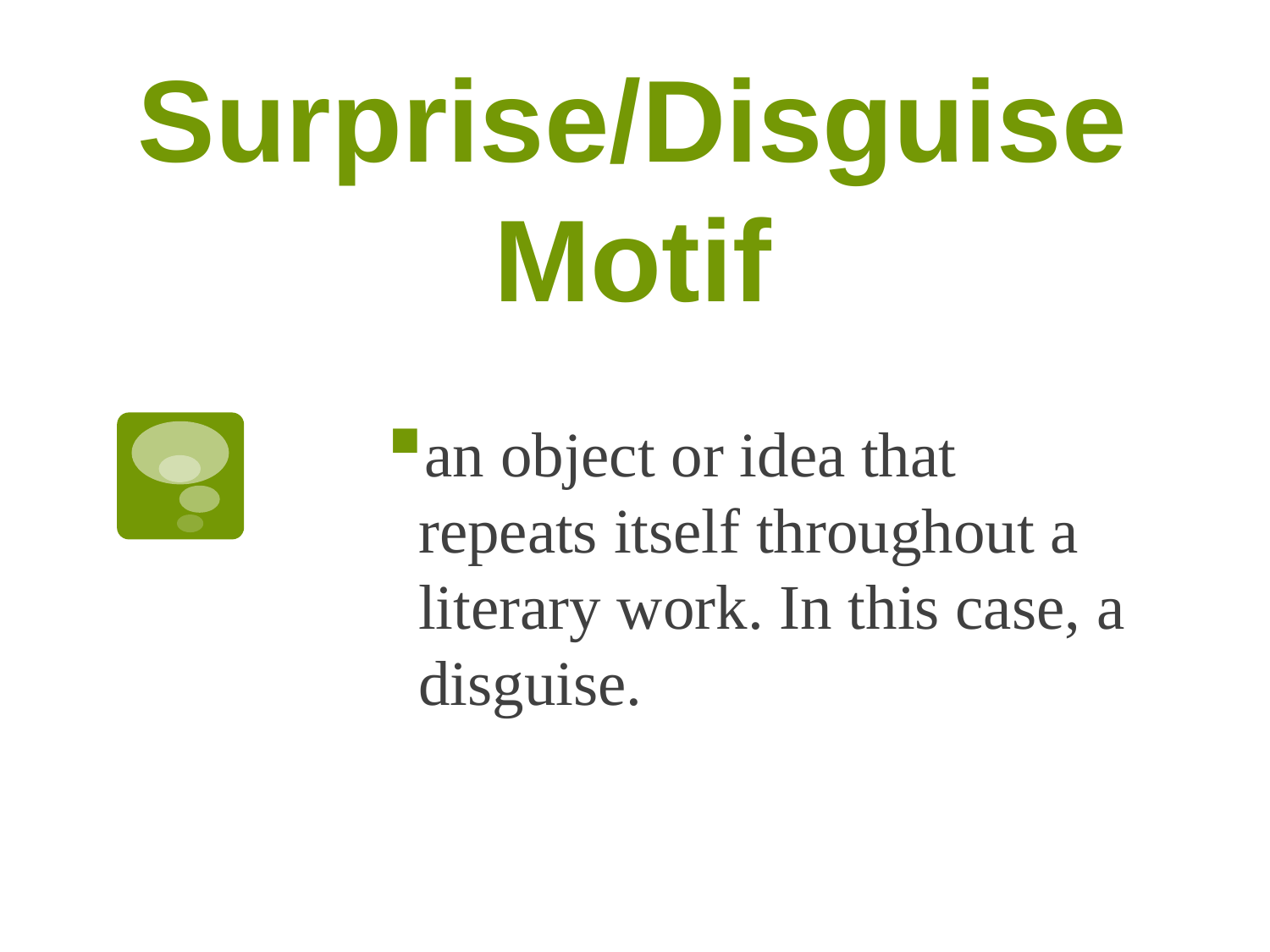

# Surprise/Disguise Motif
an object or idea that repeats itself throughout a literary work. In this case, a disguise.